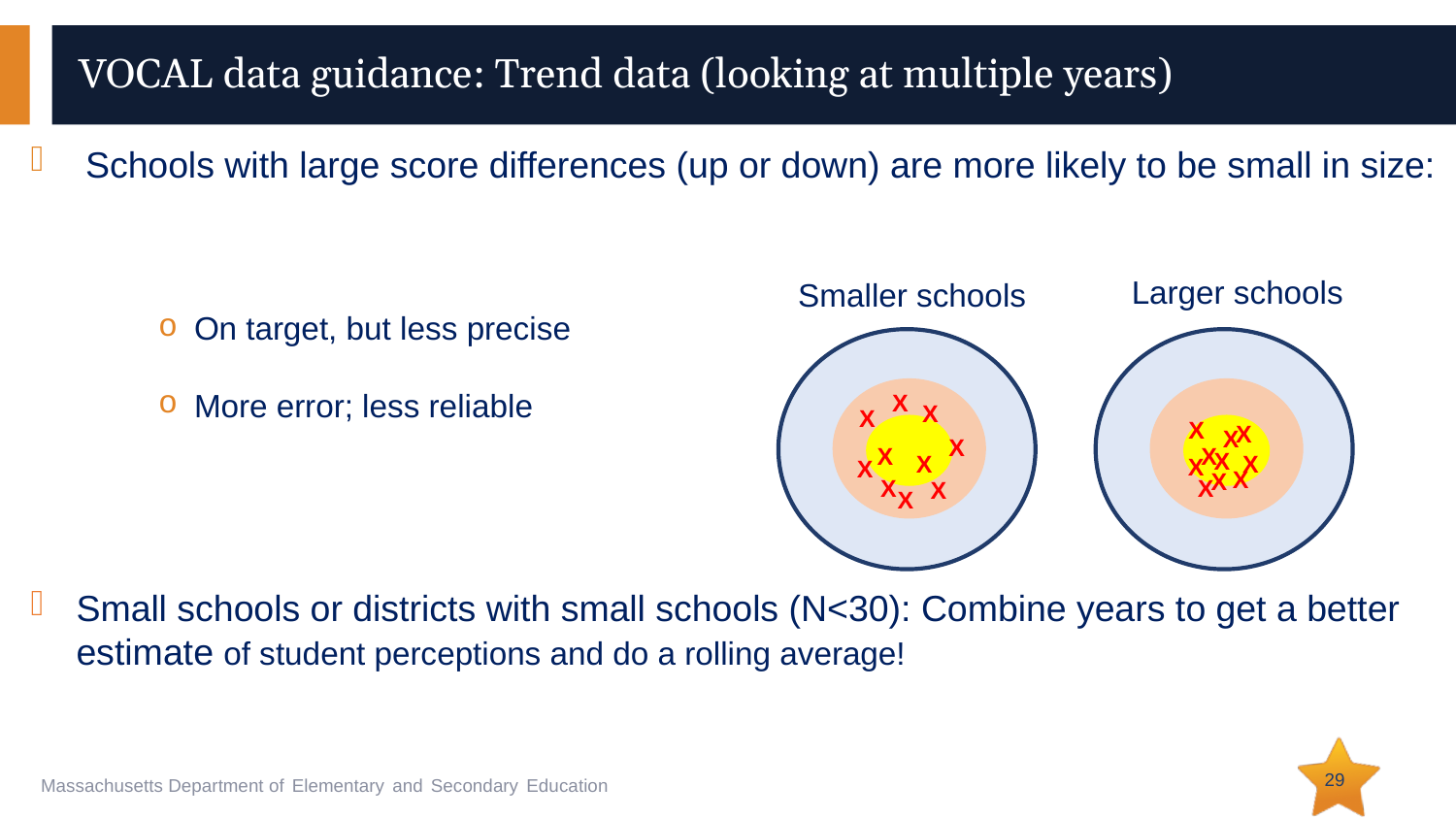

# VOCAL data guidance: Trend data (looking at multiple years)
Schools with large score differences (up or down) are more likely to be small in size:

On target, but less precise
More error; less reliable

Small schools or districts with small schools (N<30): Combine years to get a better estimate of student perceptions and do a rolling average!

Larger schools
Smaller schools

X
X
X
X
X
X
X
X
X
X

X
X
X
X
X
X
X
X
X
X
29